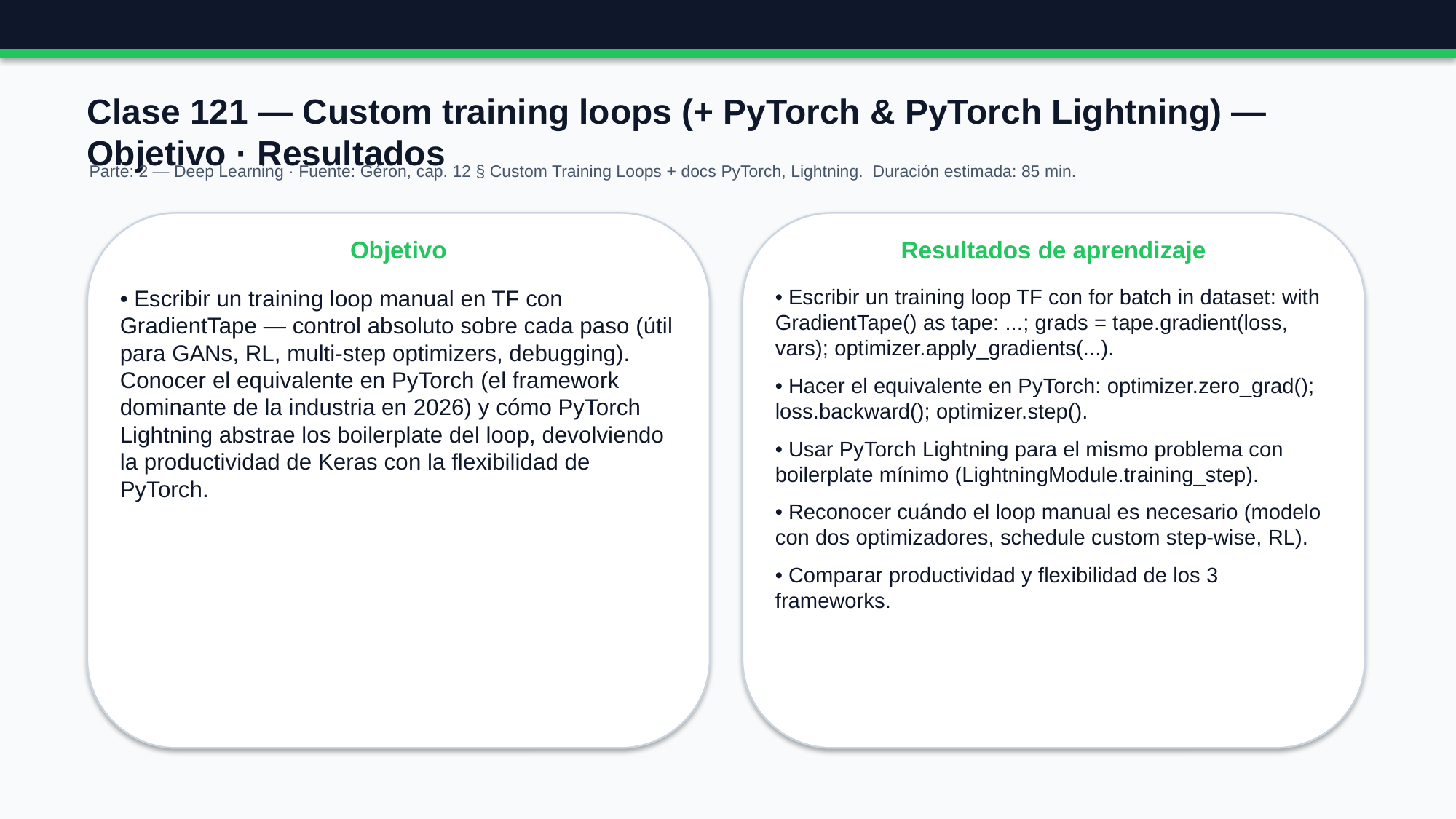

Clase 121 — Custom training loops (+ PyTorch & PyTorch Lightning) — Objetivo · Resultados
Parte: 2 — Deep Learning · Fuente: Géron, cap. 12 § Custom Training Loops + docs PyTorch, Lightning.  Duración estimada: 85 min.

Objetivo
Resultados de aprendizaje
• Escribir un training loop manual en TF con GradientTape — control absoluto sobre cada paso (útil para GANs, RL, multi-step optimizers, debugging). Conocer el equivalente en PyTorch (el framework dominante de la industria en 2026) y cómo PyTorch Lightning abstrae los boilerplate del loop, devolviendo la productividad de Keras con la flexibilidad de PyTorch.
• Escribir un training loop TF con for batch in dataset: with GradientTape() as tape: ...; grads = tape.gradient(loss, vars); optimizer.apply_gradients(...).
• Hacer el equivalente en PyTorch: optimizer.zero_grad(); loss.backward(); optimizer.step().
• Usar PyTorch Lightning para el mismo problema con boilerplate mínimo (LightningModule.training_step).
• Reconocer cuándo el loop manual es necesario (modelo con dos optimizadores, schedule custom step-wise, RL).
• Comparar productividad y flexibilidad de los 3 frameworks.